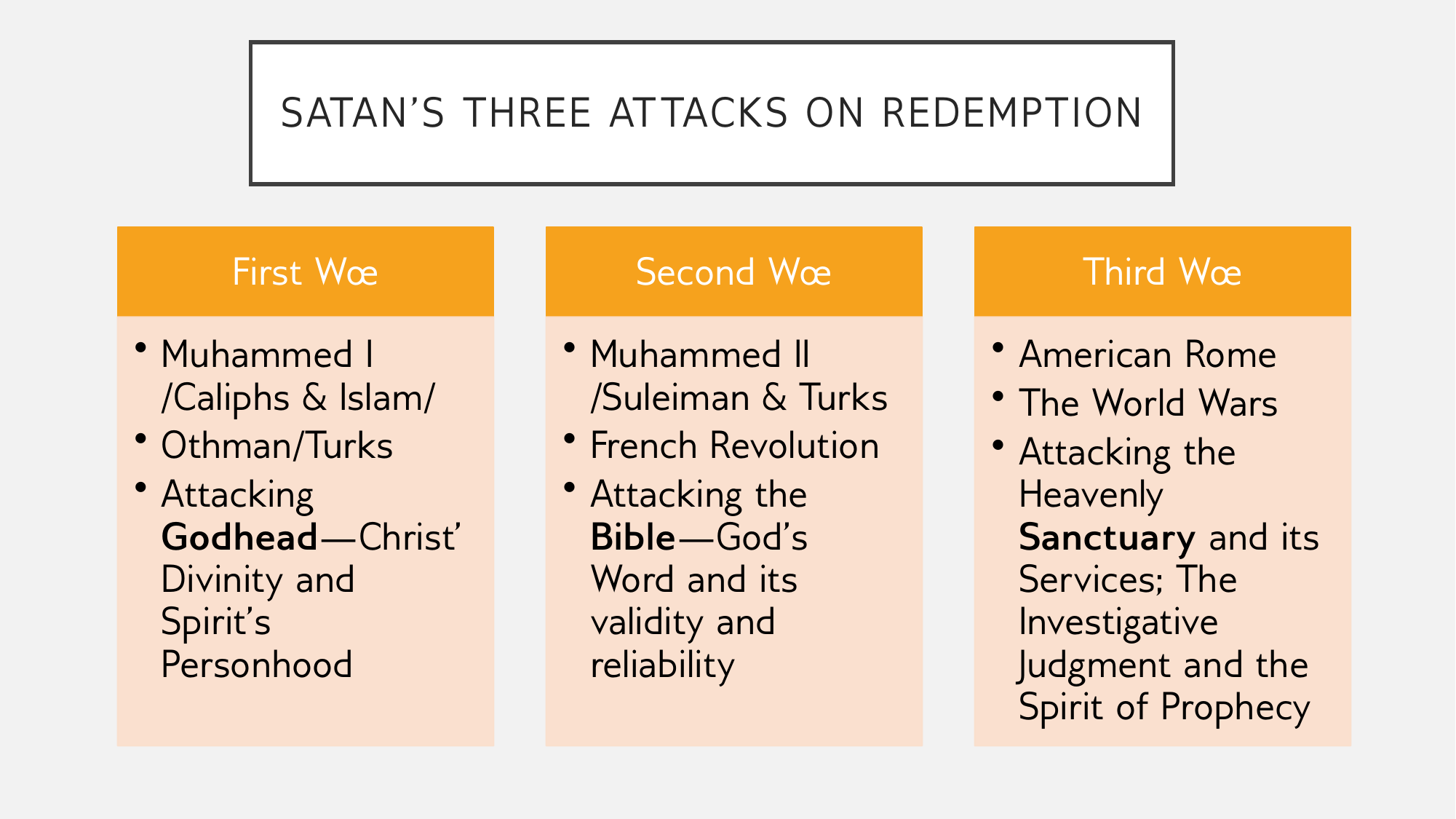

# Satan’s Three Attacks on Redemption
First Woe
Muhammed I /Caliphs & Islam/
Othman/Turks
Attacking Godhead—Christ’ Divinity and Spirit’s Personhood
Second Woe
Muhammed II /Suleiman & Turks
French Revolution
Attacking the Bible—God’s Word and its validity and reliability
Third Woe
American Rome
The World Wars
Attacking the Heavenly Sanctuary and its Services; The Investigative Judgment and the Spirit of Prophecy